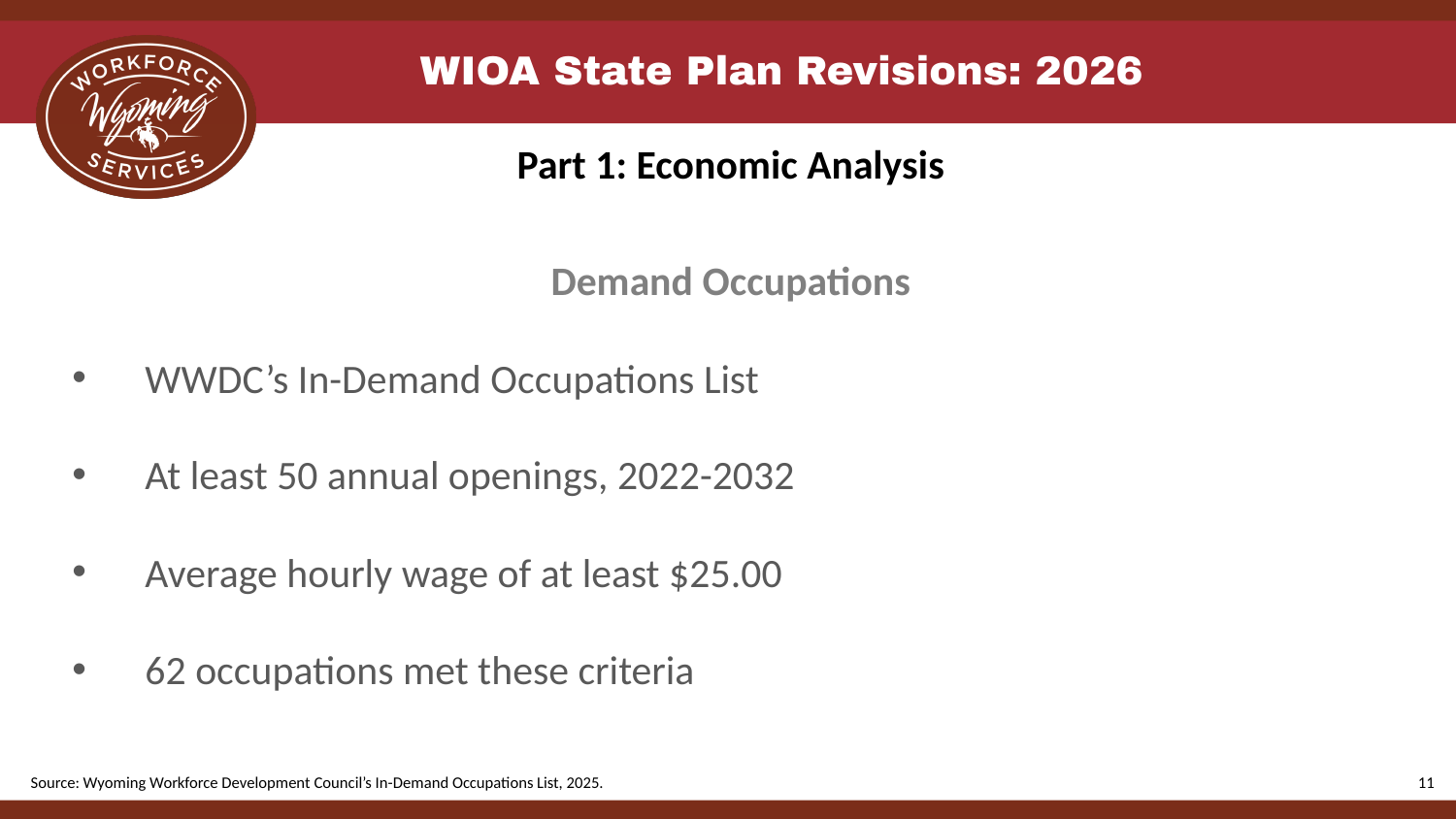

# WIOA State Plan Revisions: 2026
Part 1: Economic Analysis

Demand Occupations

WWDC’s In-Demand Occupations List
At least 50 annual openings, 2022-2032
Average hourly wage of at least $25.00
62 occupations met these criteria
Source: Wyoming Workforce Development Council’s In-Demand Occupations List, 2025.
11